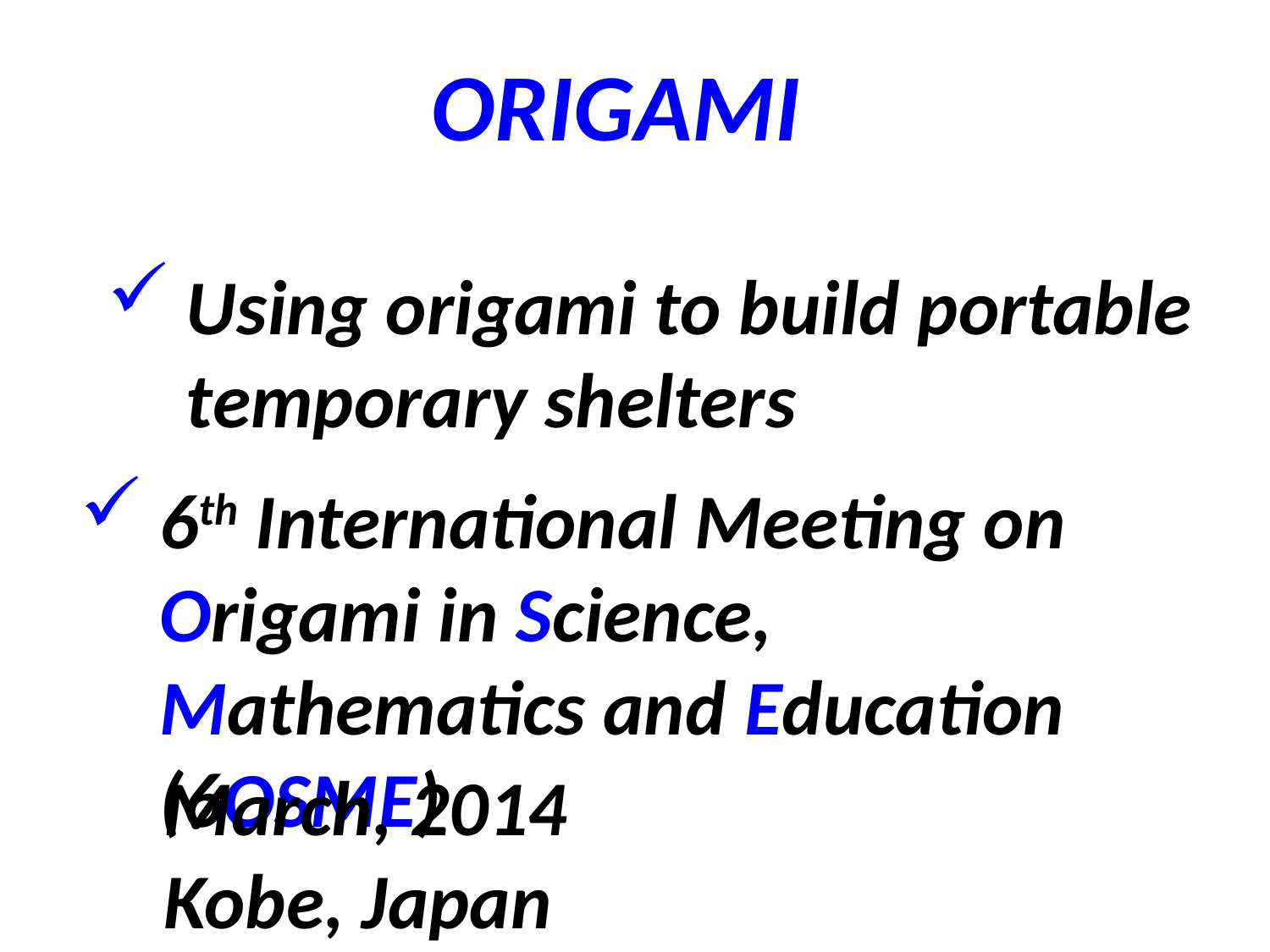

# ORIGAMI
Using origami to build portable  temporary shelters
6th International Meeting on Origami in Science, Mathematics and Education (6OSME)
March, 2014
Kobe, Japan